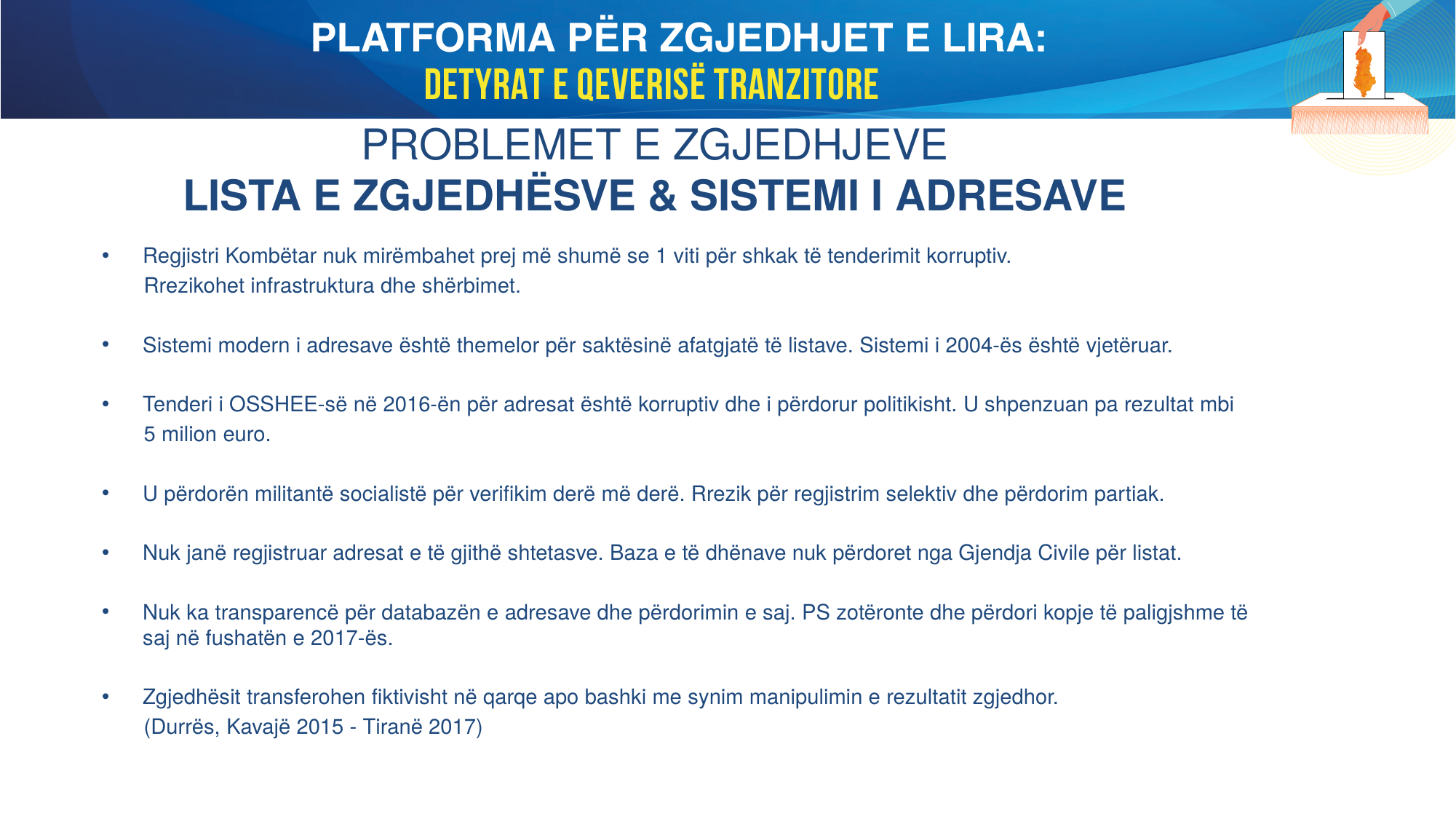

# PROBLEMET E ZGJEDHJEVE LISTA E ZGJEDHËSVE & SISTEMI I ADRESAVE
Regjistri Kombëtar nuk mirëmbahet prej më shumë se 1 viti për shkak të tenderimit korruptiv.
       Rrezikohet infrastruktura dhe shërbimet.

Sistemi modern i adresave është themelor për saktësinë afatgjatë të listave. Sistemi i 2004-ës është vjetëruar.

Tenderi i OSSHEE-së në 2016-ën për adresat është korruptiv dhe i përdorur politikisht. U shpenzuan pa rezultat mbi
       5 milion euro.

U përdorën militantë socialistë për verifikim derë më derë. Rrezik për regjistrim selektiv dhe përdorim partiak.

Nuk janë regjistruar adresat e të gjithë shtetasve. Baza e të dhënave nuk përdoret nga Gjendja Civile për listat.

Nuk ka transparencë për databazën e adresave dhe përdorimin e saj. PS zotëronte dhe përdori kopje të paligjshme të saj në fushatën e 2017-ës.

Zgjedhësit transferohen fiktivisht në qarqe apo bashki me synim manipulimin e rezultatit zgjedhor.
       (Durrës, Kavajë 2015 - Tiranë 2017)